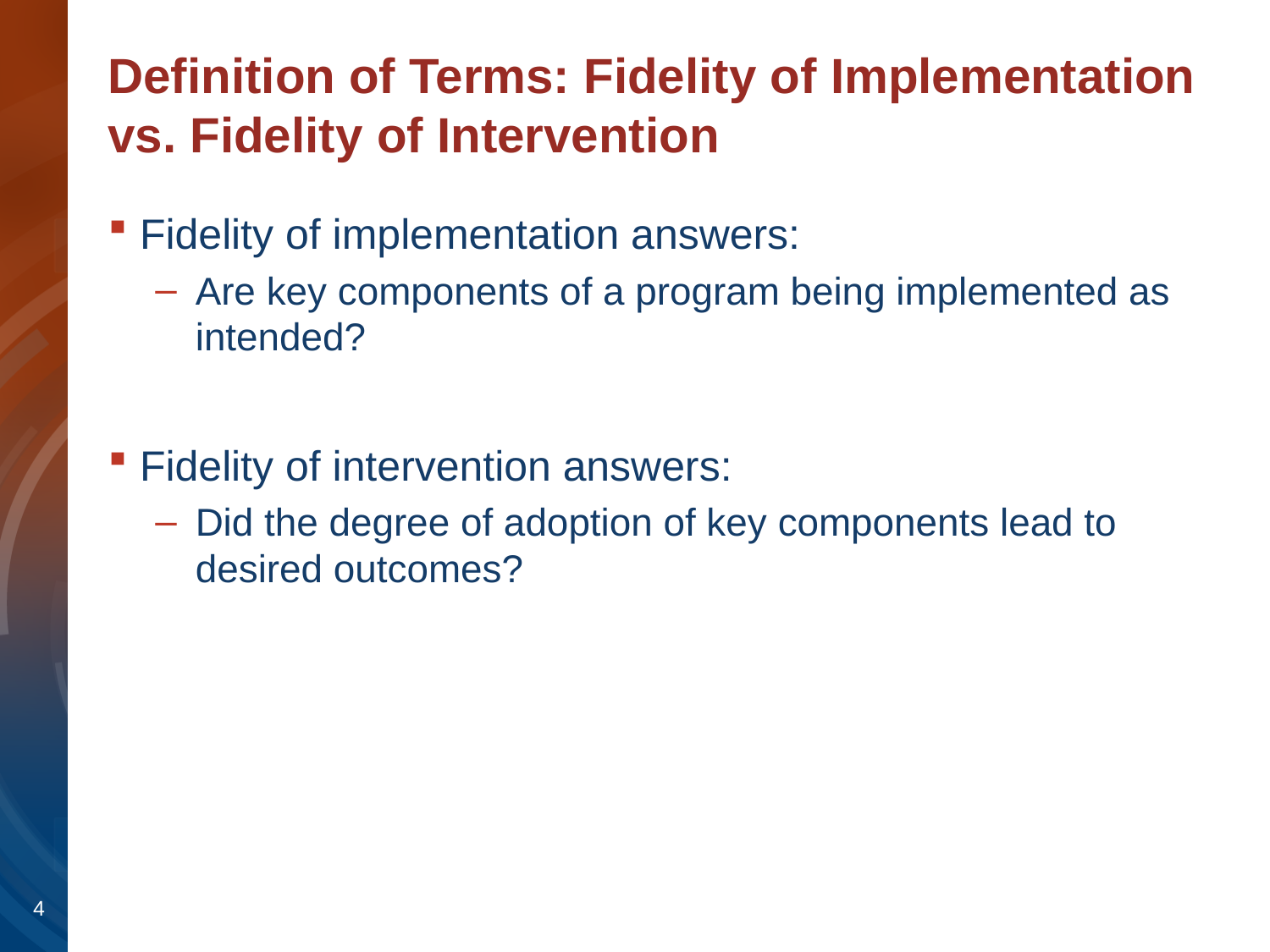

# Definition of Terms: Fidelity of Implementation vs. Fidelity of Intervention
Fidelity of implementation answers:
Are key components of a program being implemented as intended?

Fidelity of intervention answers:
Did the degree of adoption of key components lead to desired outcomes?

4